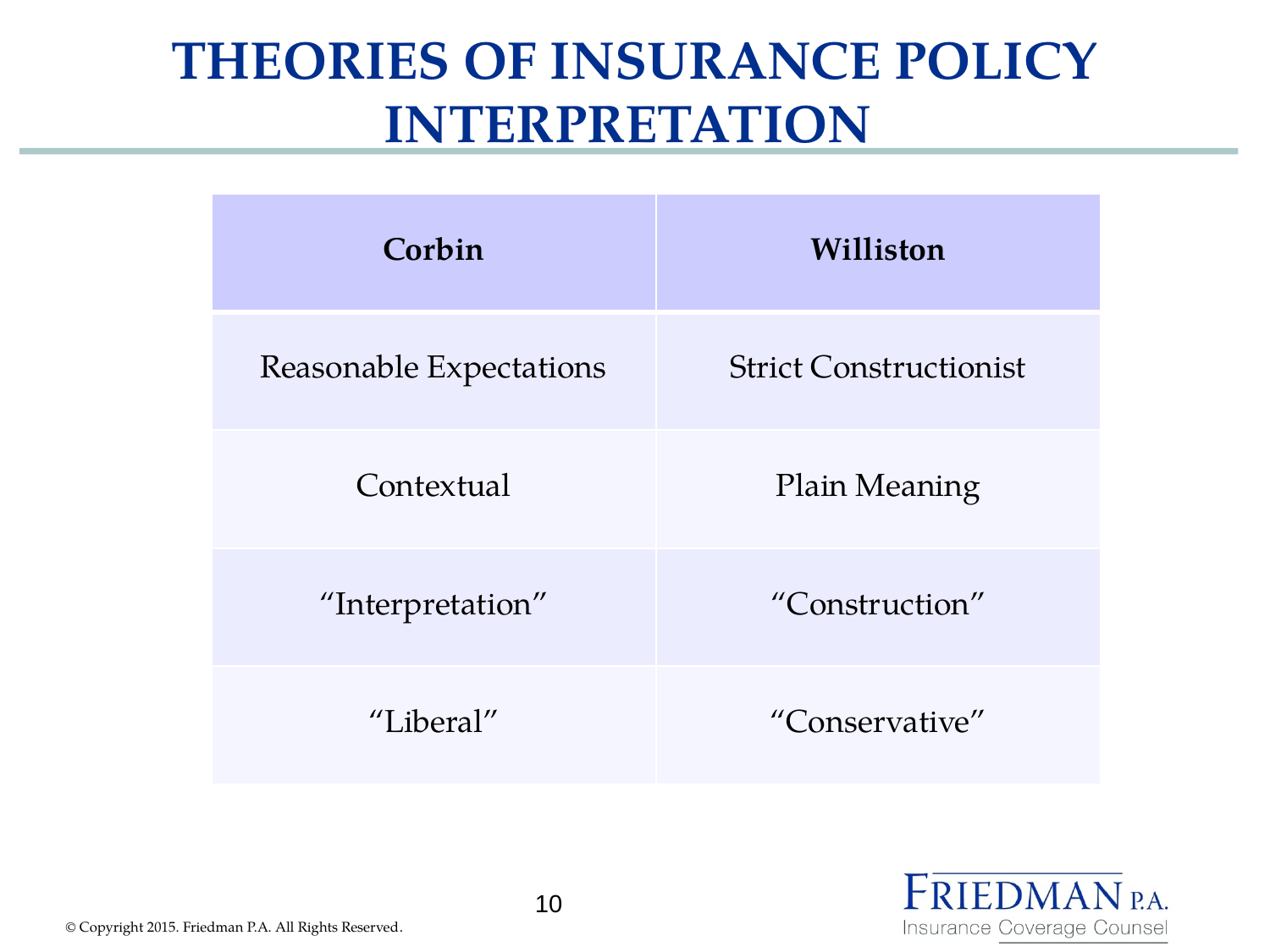

# THEORIES OF INSURANCE POLICY INTERPRETATION

| Corbin | Williston |
| --- | --- |
| Reasonable Expectations | Strict Constructionist |
| Contextual | Plain Meaning |
| “Interpretation” | “Construction” |
| “Liberal” | “Conservative” |
10